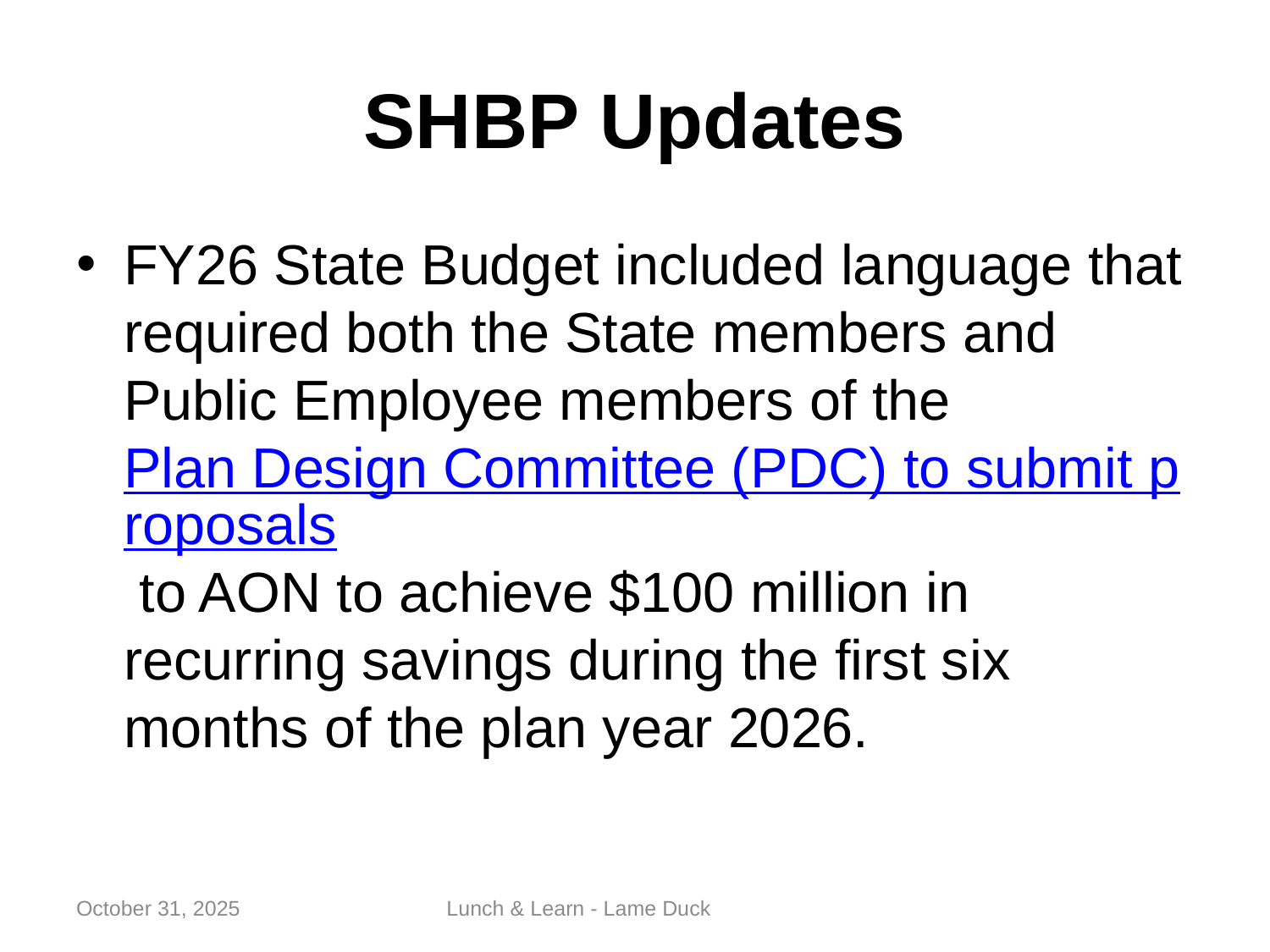

# SHBP Updates
FY26 State Budget included language that required both the State members and Public Employee members of the Plan Design Committee (PDC) to submit proposals to AON to achieve $100 million in recurring savings during the first six months of the plan year 2026.

October 31, 2025
Lunch & Learn - Lame Duck